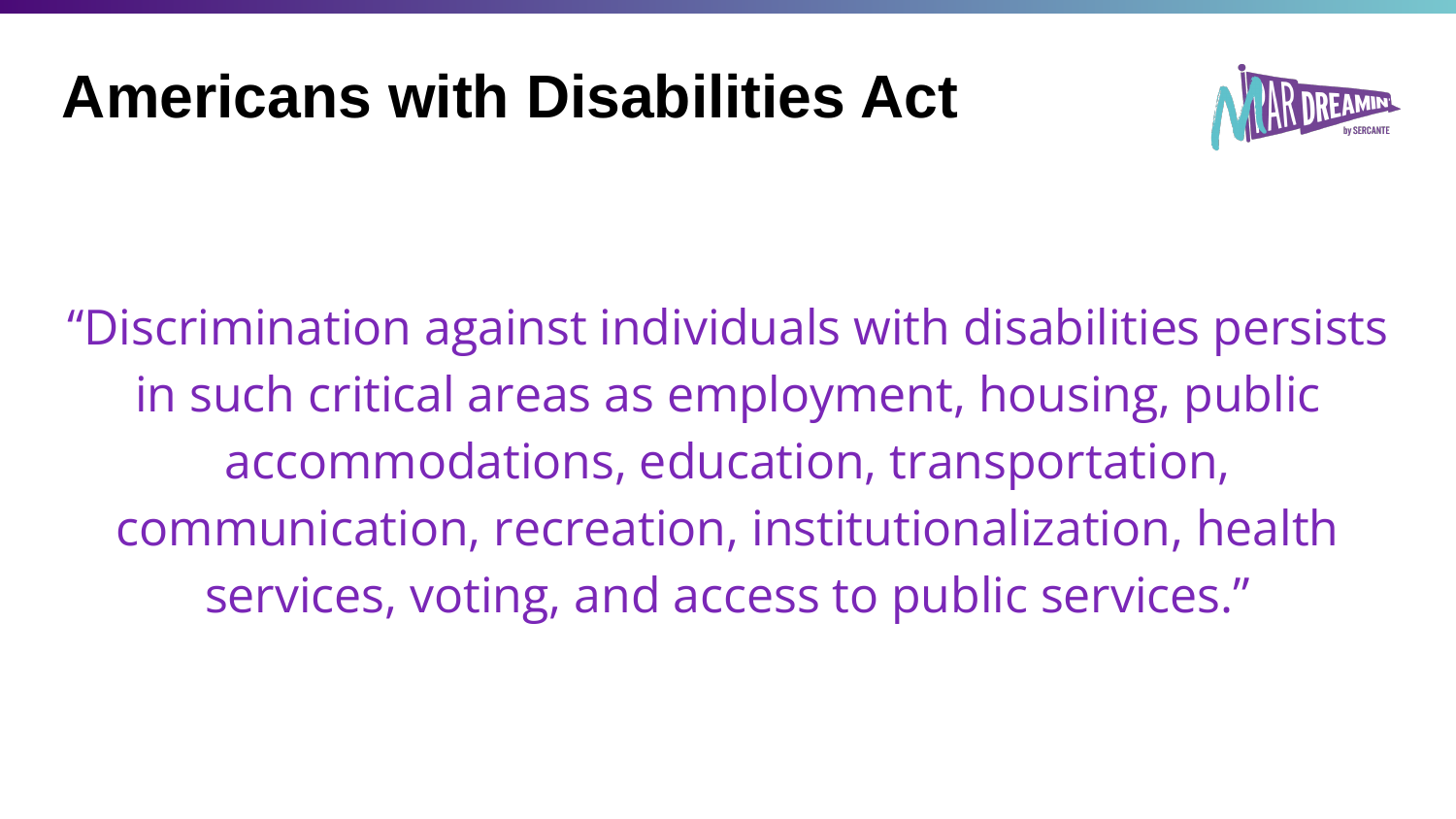

# Americans with Disabilities Act
“Discrimination against individuals with disabilities persists in such critical areas as employment, housing, public accommodations, education, transportation, communication, recreation, institutionalization, health services, voting, and access to public services.”